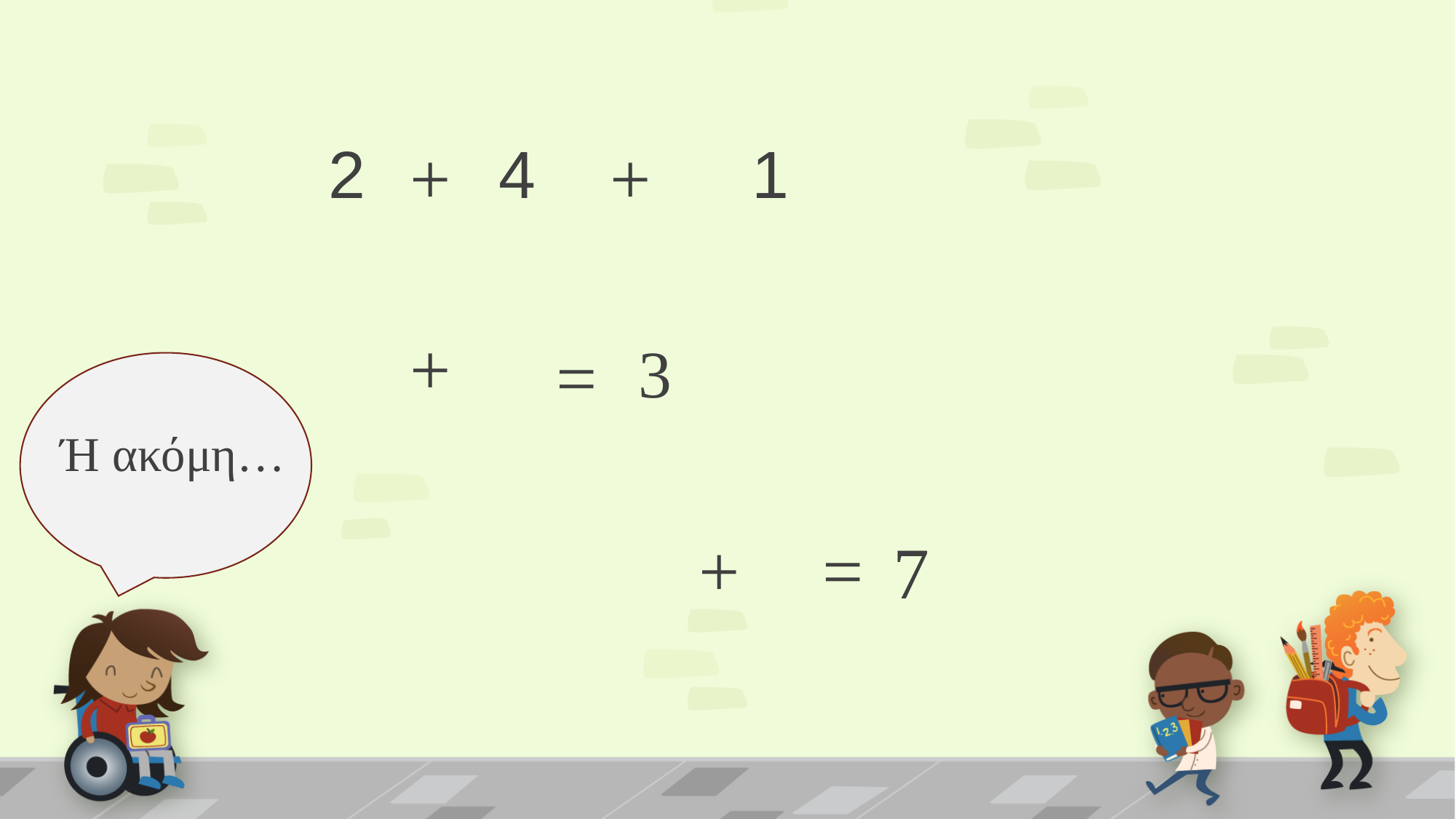

+
+
1
2
4
+
=
3

Ή ακόμη…
+
=
7